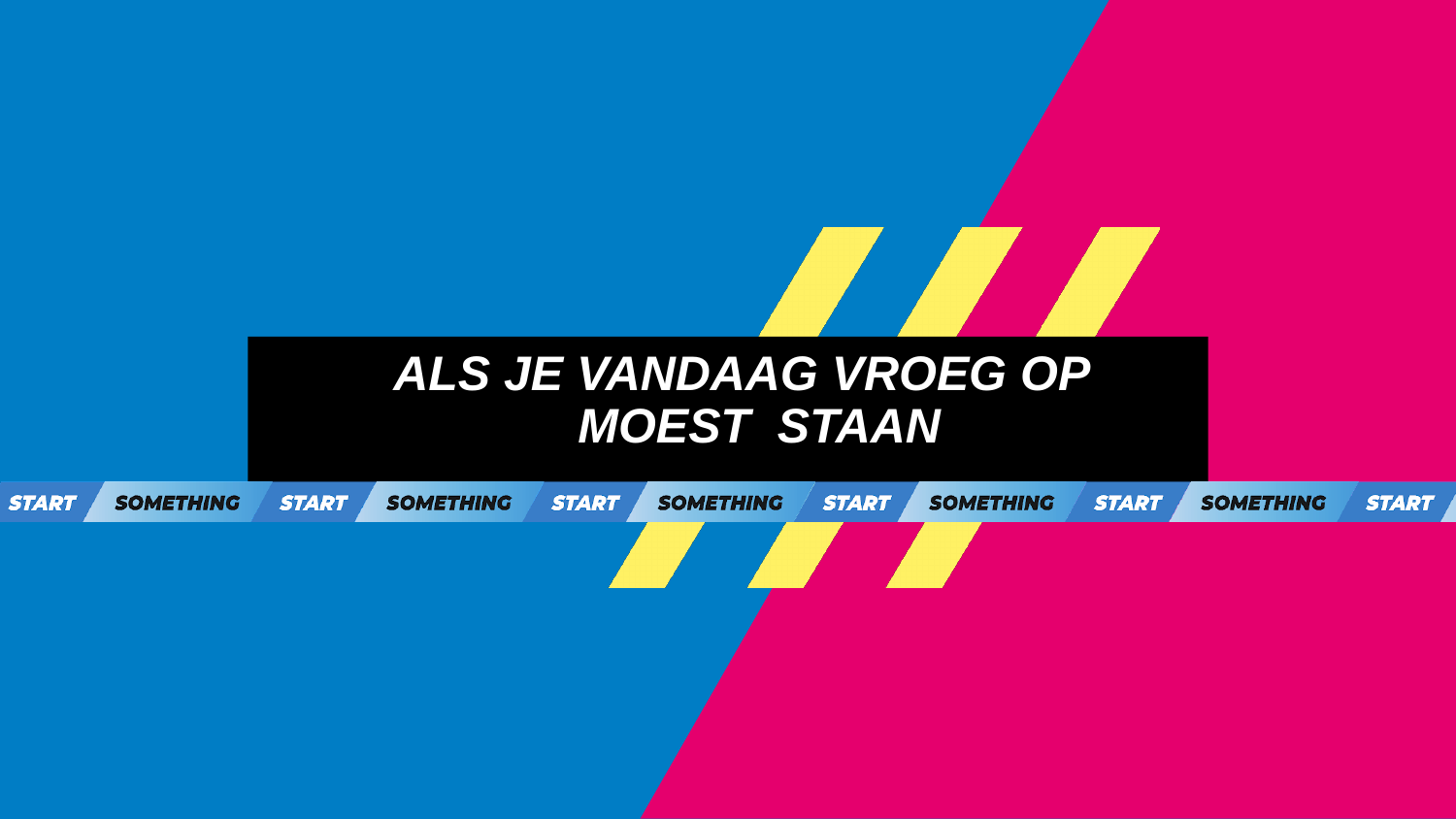

ALS JE VANDAAG VROEG OP MOEST  STAAN